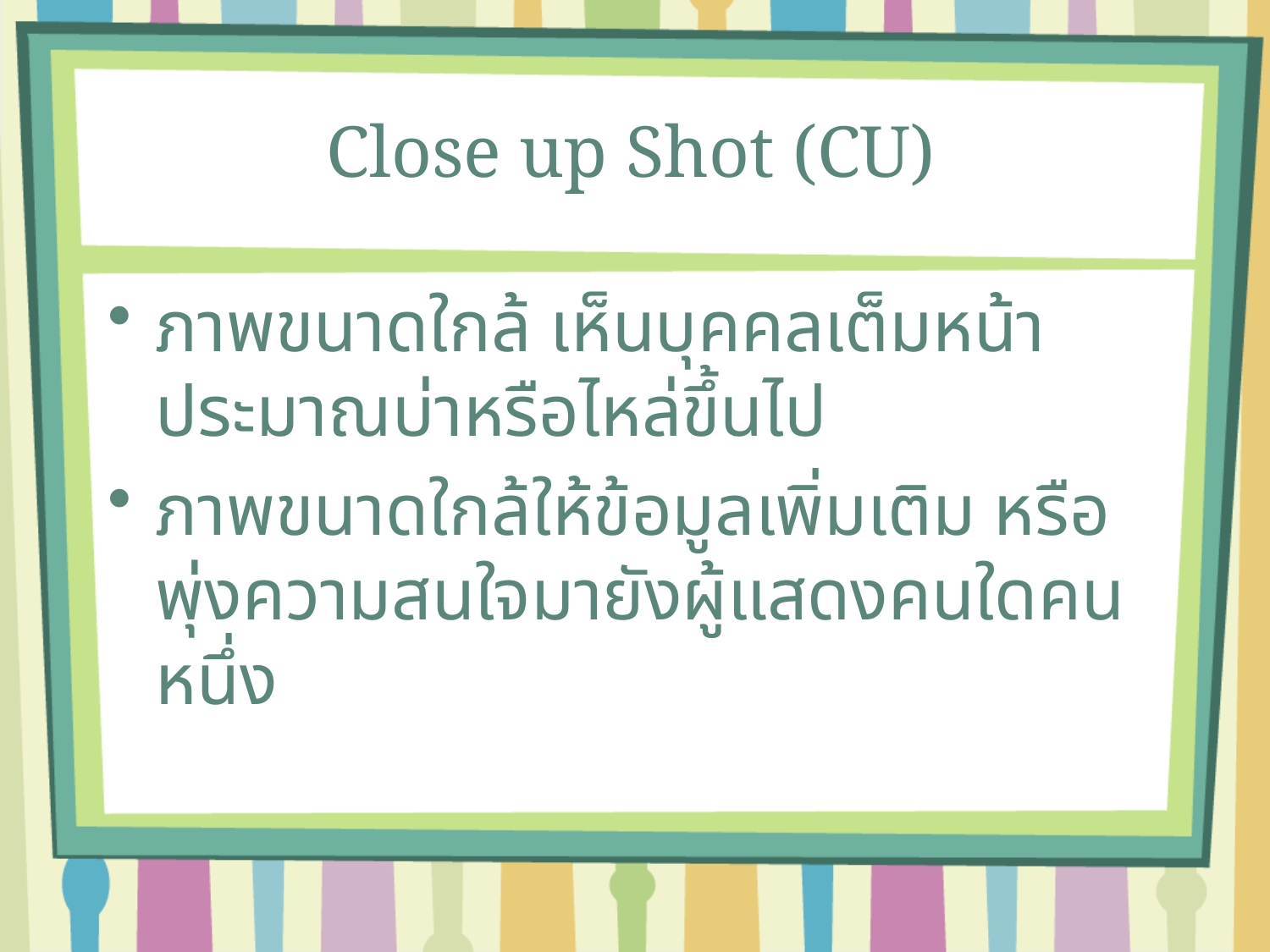

# Close up Shot (CU)
ภาพขนาดใกล้ เห็นบุคคลเต็มหน้า ประมาณบ่าหรือไหล่ขึ้นไป
ภาพขนาดใกล้ให้ข้อมูลเพิ่มเติม หรือพุ่งความสนใจมายังผู้แสดงคนใดคนหนึ่ง